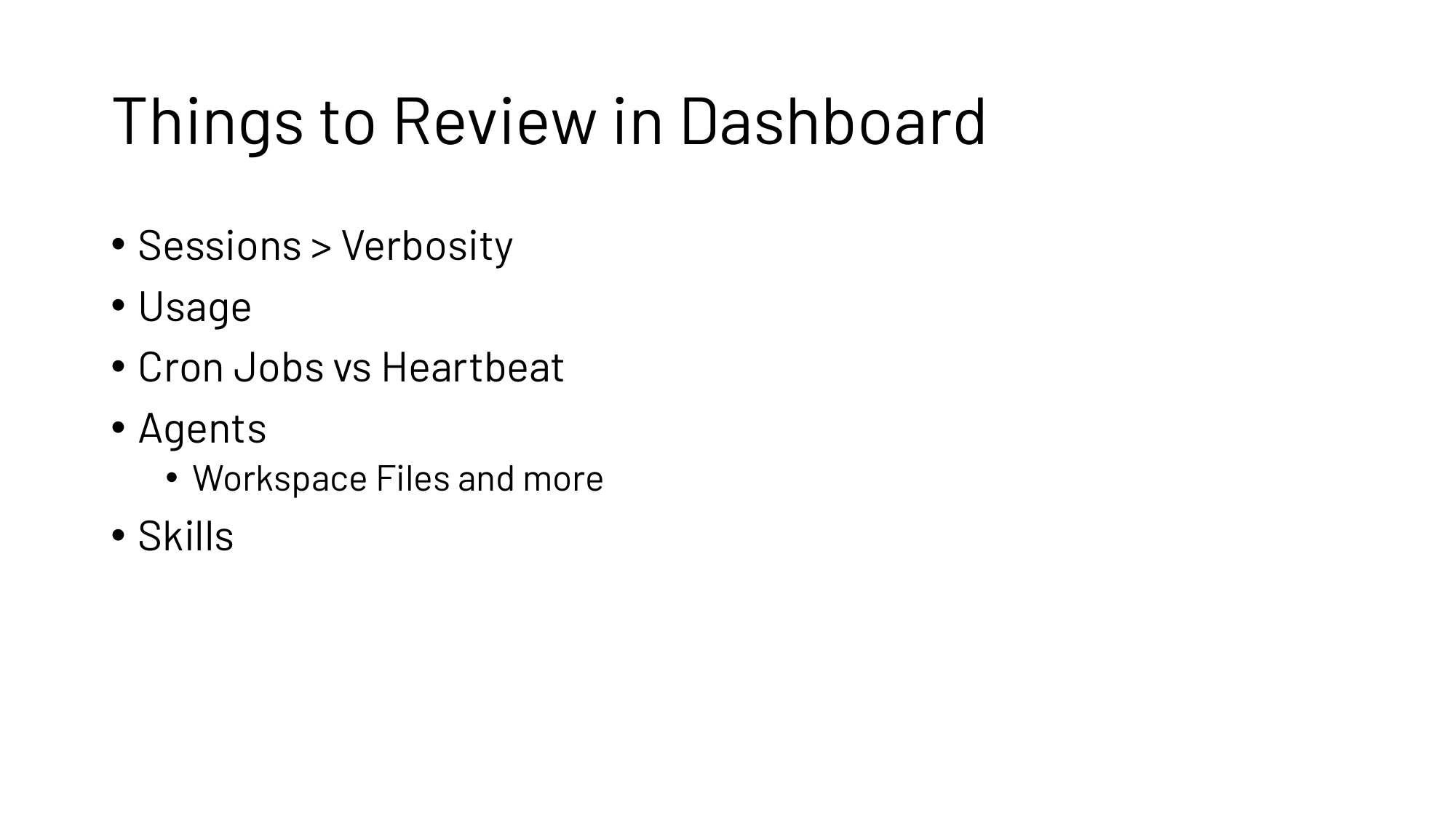

# Things to Review in Dashboard
Sessions > Verbosity
Usage
Cron Jobs vs Heartbeat
Agents
Workspace Files and more
Skills